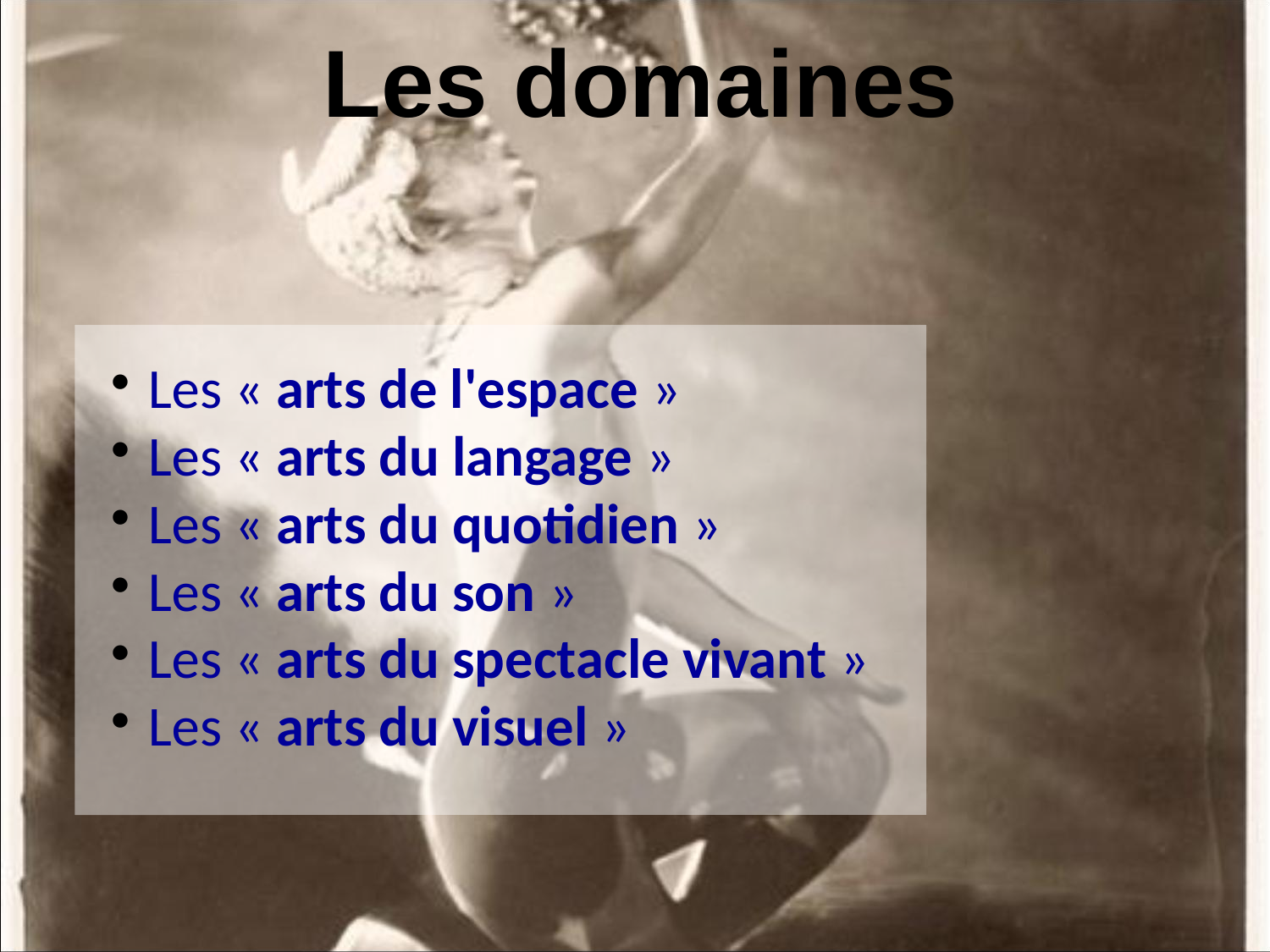

Les domaines

Les « arts de l'espace »
Les « arts du langage »
Les « arts du quotidien »
Les « arts du son »
Les « arts du spectacle vivant »
Les « arts du visuel »